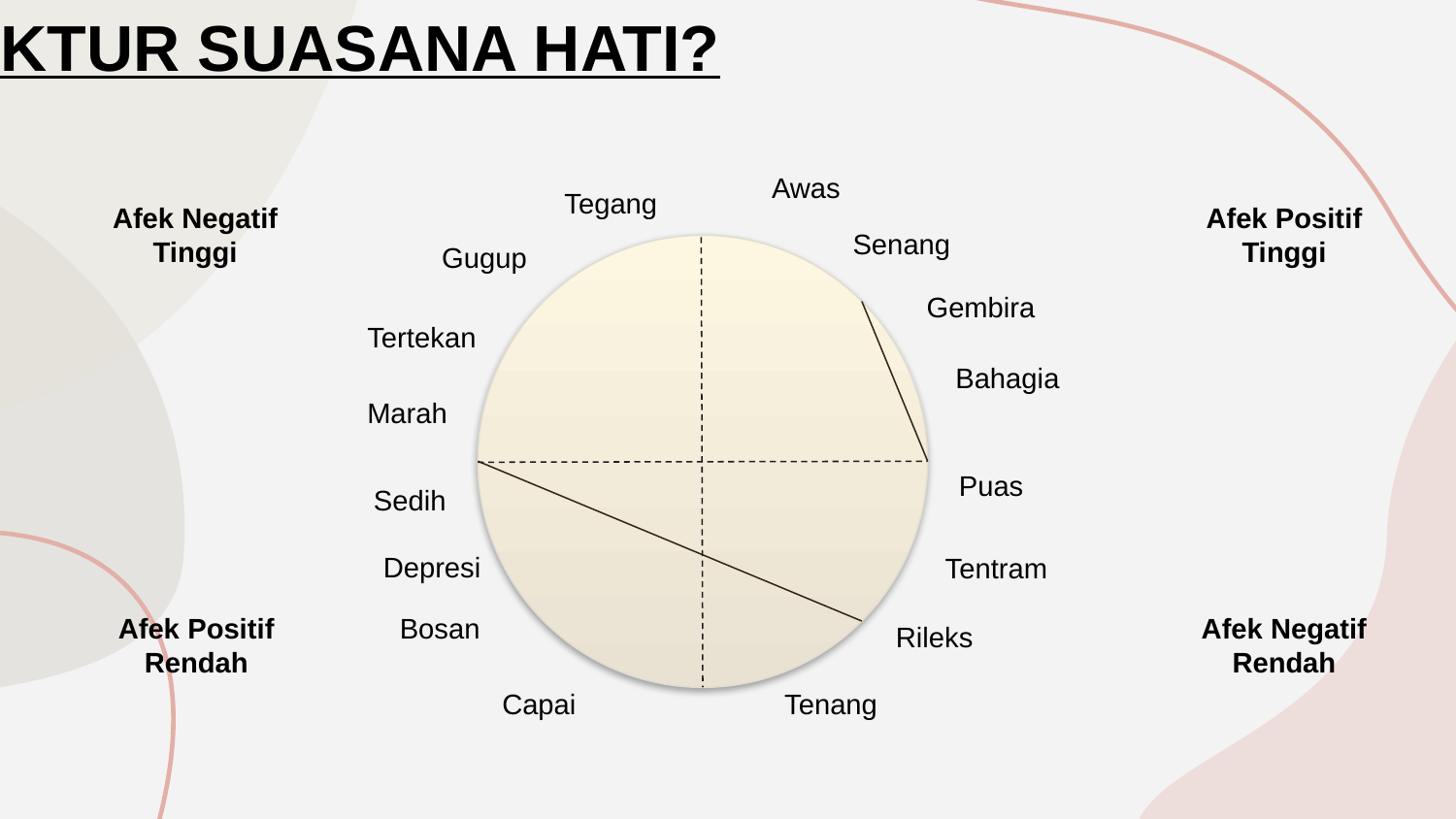

STRUKTUR SUASANA HATI?

Awas
Tegang
Afek Negatif Tinggi
Afek Positif Tinggi
Senang
Gugup

Gembira
Tertekan
Bahagia
Marah
Puas
Sedih
Depresi
Tentram
Afek Positif Rendah
Bosan
Afek Negatif Rendah
Rileks
Capai
Tenang